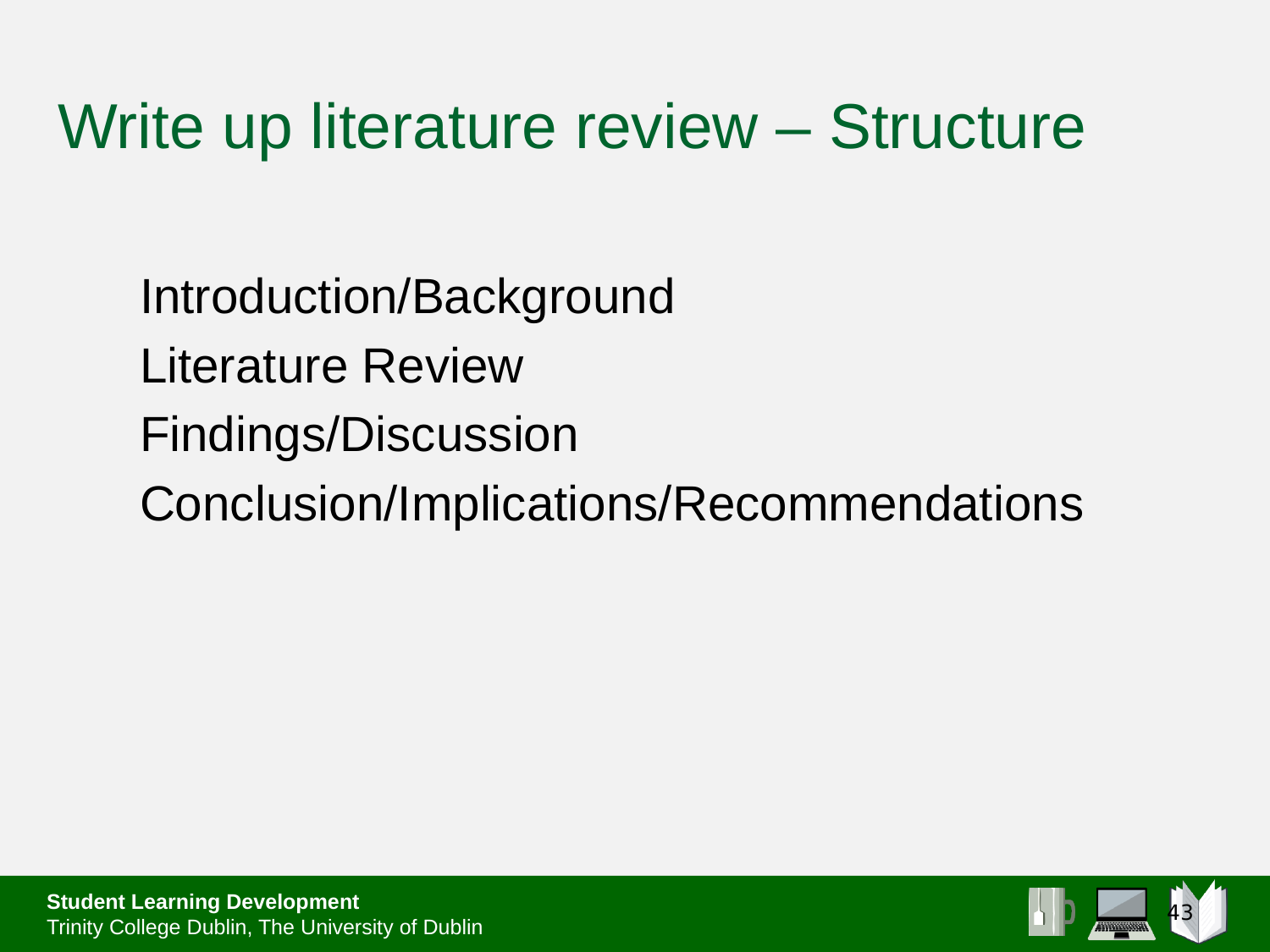

Write up literature review – Structure
Introduction/Background
Literature Review
Findings/Discussion
Conclusion/Implications/Recommendations
43